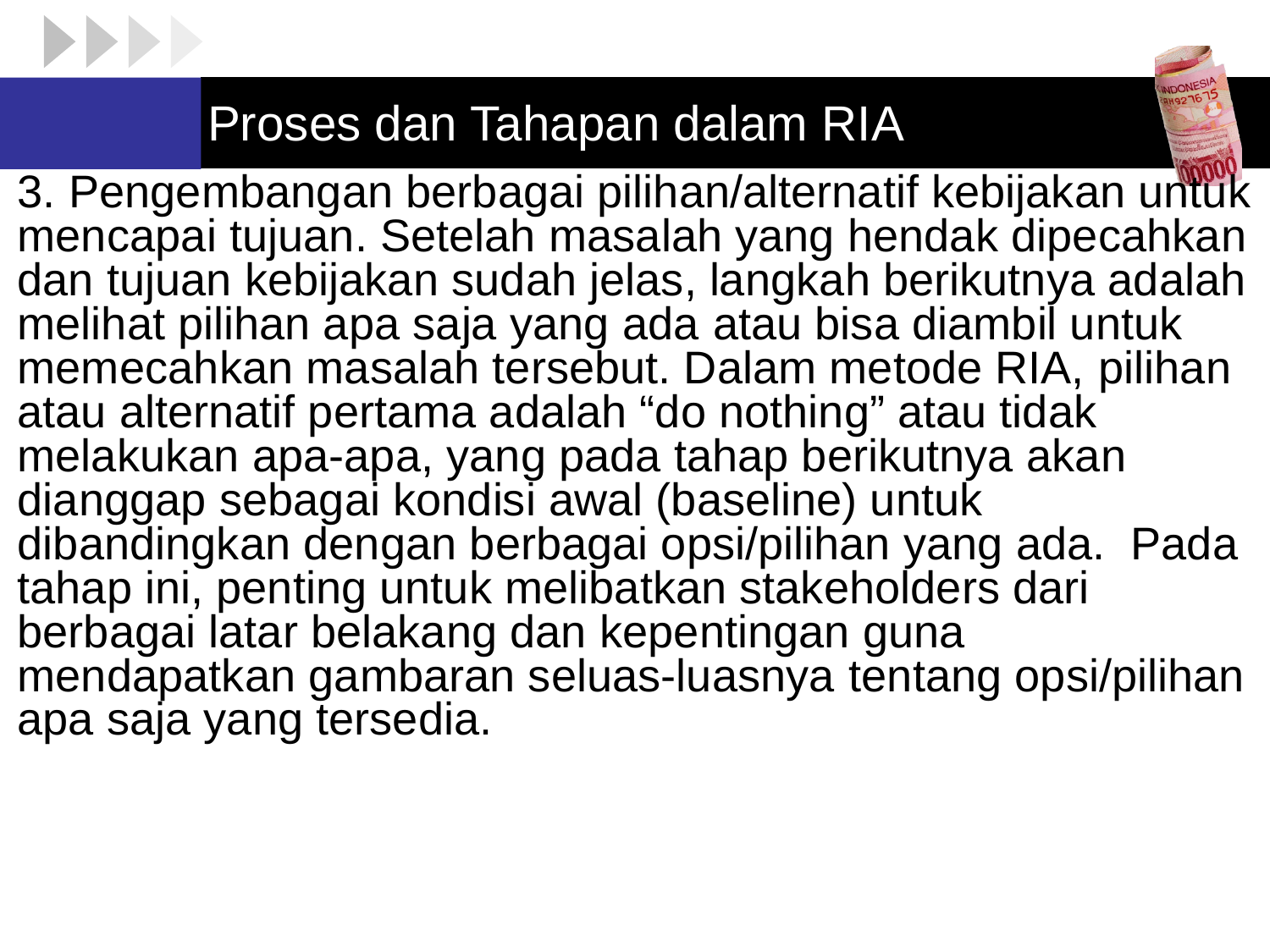

# Proses dan Tahapan dalam RIA
3. Pengembangan berbagai pilihan/alternatif kebijakan untuk mencapai tujuan. Setelah masalah yang hendak dipecahkan dan tujuan kebijakan sudah jelas, langkah berikutnya adalah melihat pilihan apa saja yang ada atau bisa diambil untuk memecahkan masalah tersebut. Dalam metode RIA, pilihan atau alternatif pertama adalah “do nothing” atau tidak melakukan apa-apa, yang pada tahap berikutnya akan dianggap sebagai kondisi awal (baseline) untuk dibandingkan dengan berbagai opsi/pilihan yang ada.  Pada tahap ini, penting untuk melibatkan stakeholders dari berbagai latar belakang dan kepentingan guna mendapatkan gambaran seluas-luasnya tentang opsi/pilihan apa saja yang tersedia.